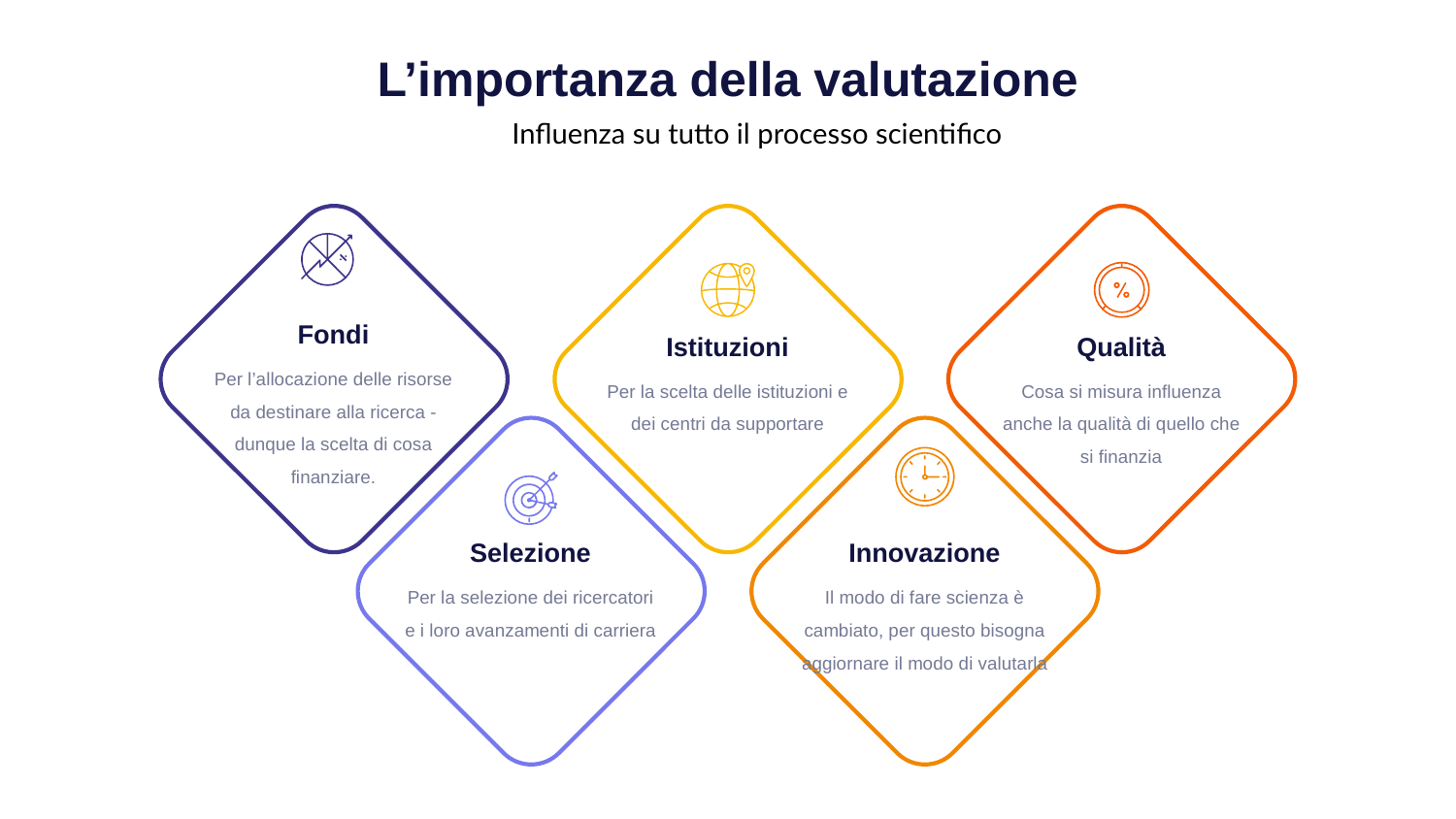

L’importanza della valutazione
Influenza su tutto il processo scientifico

Fondi
Istituzioni
Qualità
Per l’allocazione delle risorse da destinare alla ricerca - dunque la scelta di cosa finanziare.
Per la scelta delle istituzioni e dei centri da supportare
Cosa si misura influenza anche la qualità di quello che si finanzia

Selezione
Innovazione
Per la selezione dei ricercatori e i loro avanzamenti di carriera
Il modo di fare scienza è cambiato, per questo bisogna aggiornare il modo di valutarla